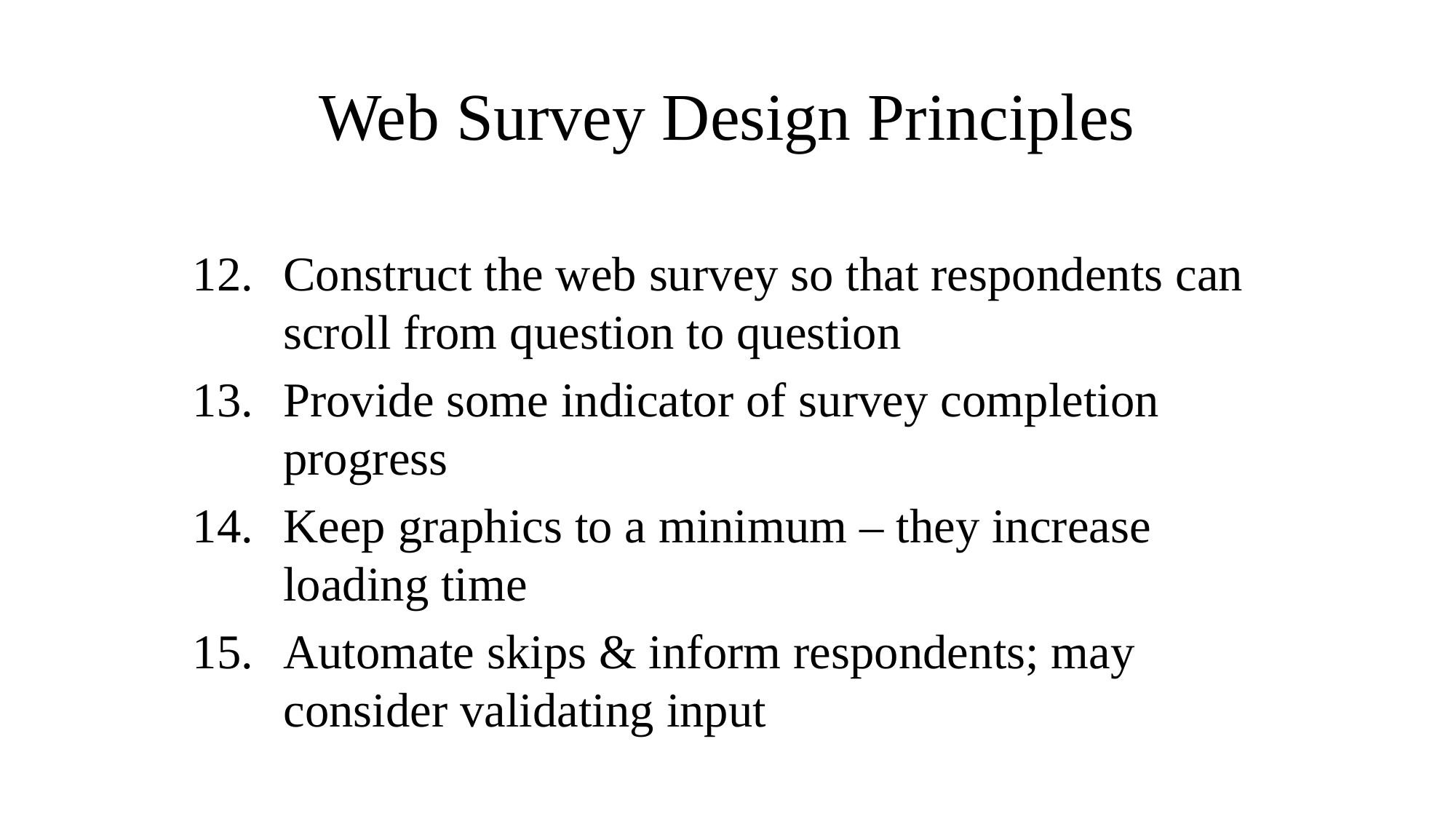

# Web Survey Design Principles
Construct the web survey so that respondents can scroll from question to question
Provide some indicator of survey completion progress
Keep graphics to a minimum – they increase loading time
Automate skips & inform respondents; may consider validating input